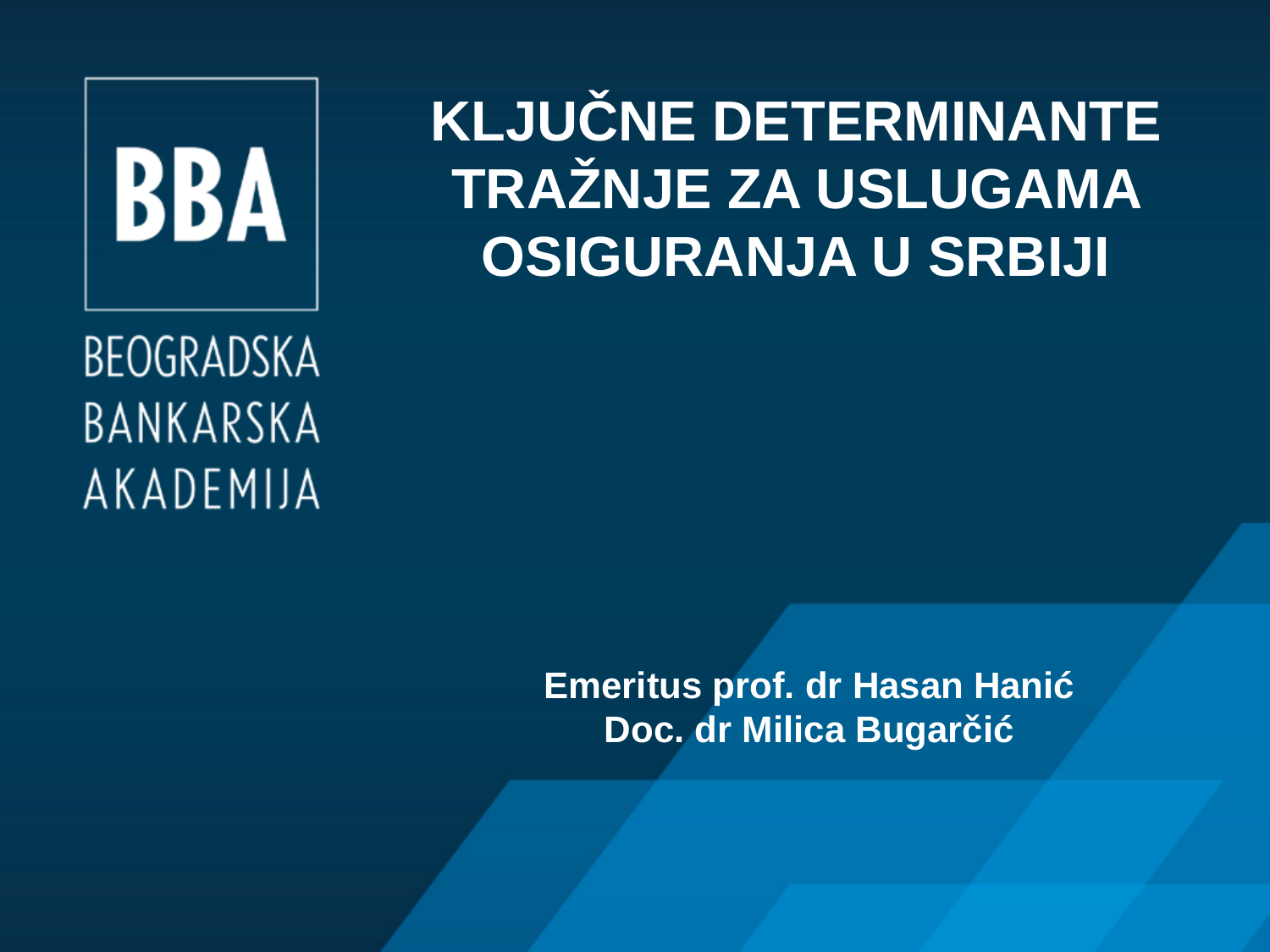

# KLJUČNE DETERMINANTE TRAŽNJE ZA USLUGAMA OSIGURANJA U SRBIJI
Emeritus prof. dr Hasan Hanić
Doc. dr Milica Bugarčić